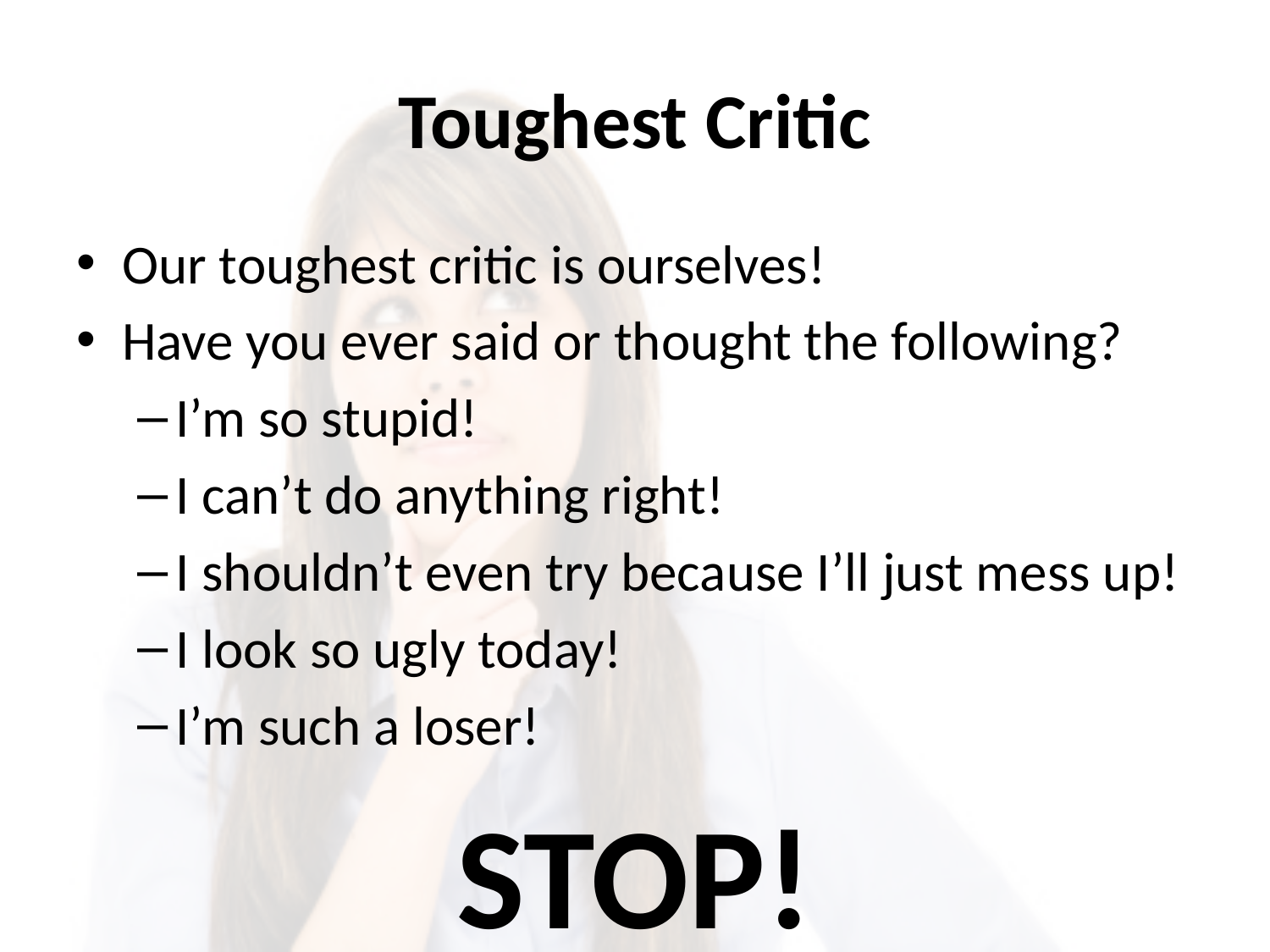

# Toughest Critic
Our toughest critic is ourselves!
Have you ever said or thought the following?
I’m so stupid!
I can’t do anything right!
I shouldn’t even try because I’ll just mess up!
I look so ugly today!
I’m such a loser!
STOP!